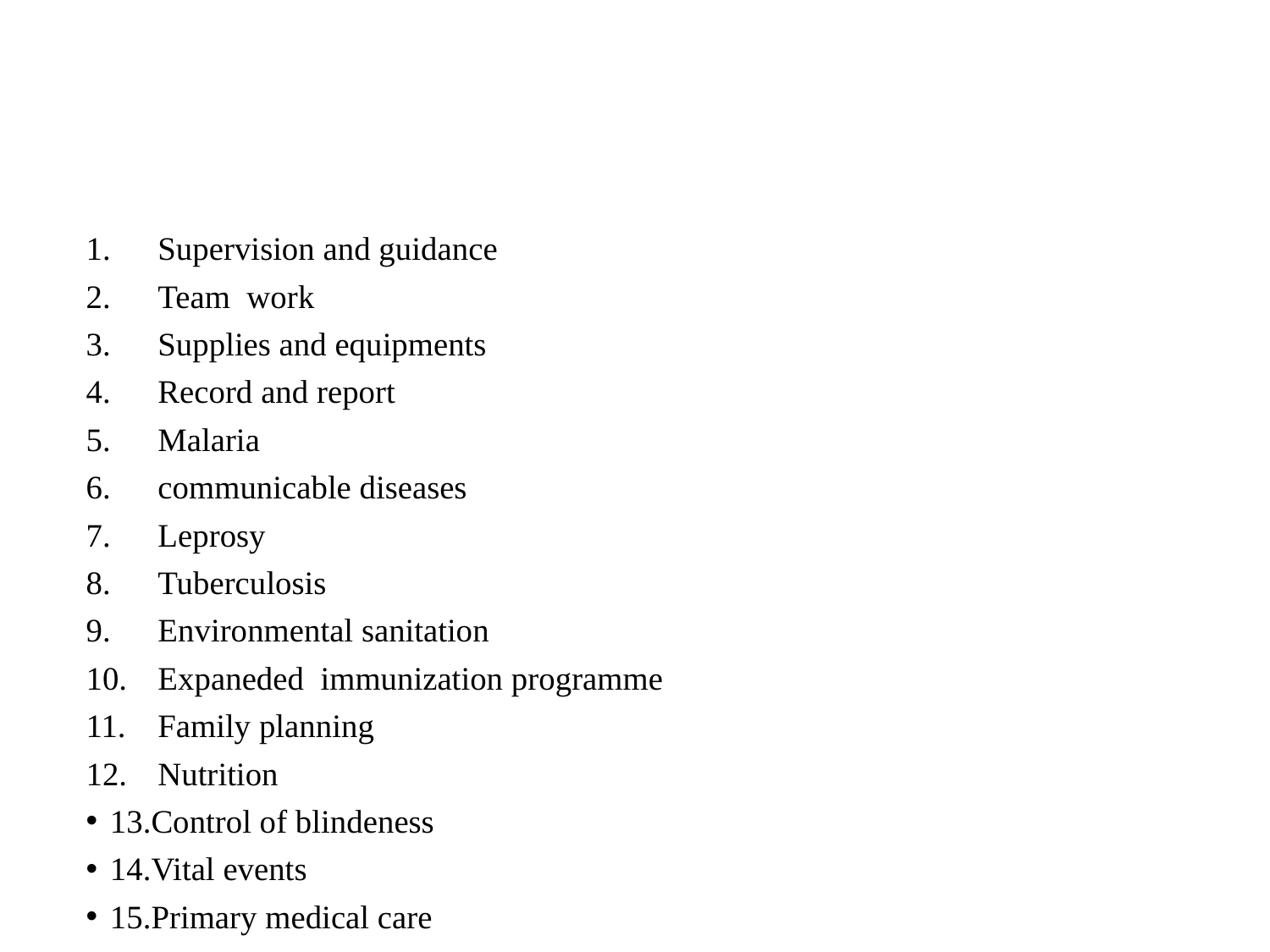

#
Supervision and guidance
Team  work
Supplies and equipments
Record and report
Malaria
communicable diseases
Leprosy
Tuberculosis
Environmental sanitation
Expaneded  immunization programme
Family planning
Nutrition
13.Control of blindeness
14.Vital events
15.Primary medical care
16.Health education